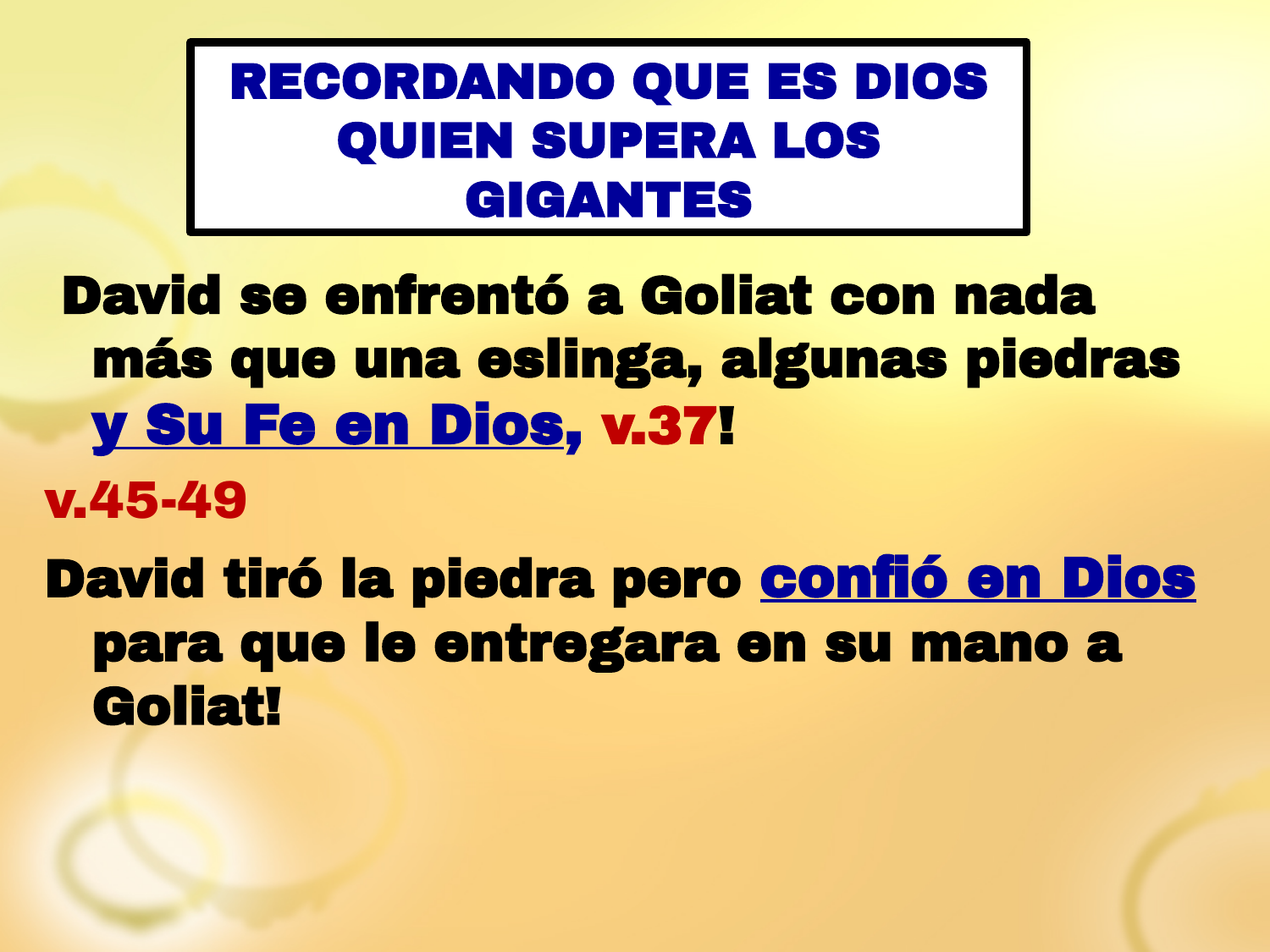

RECORDANDO QUE ES DIOS QUIEN SUPERA LOS GIGANTES
 David se enfrentó a Goliat con nada más que una eslinga, algunas piedras y Su Fe en Dios, v.37!
v.45-49
David tiró la piedra pero confió en Dios para que le entregara en su mano a Goliat!